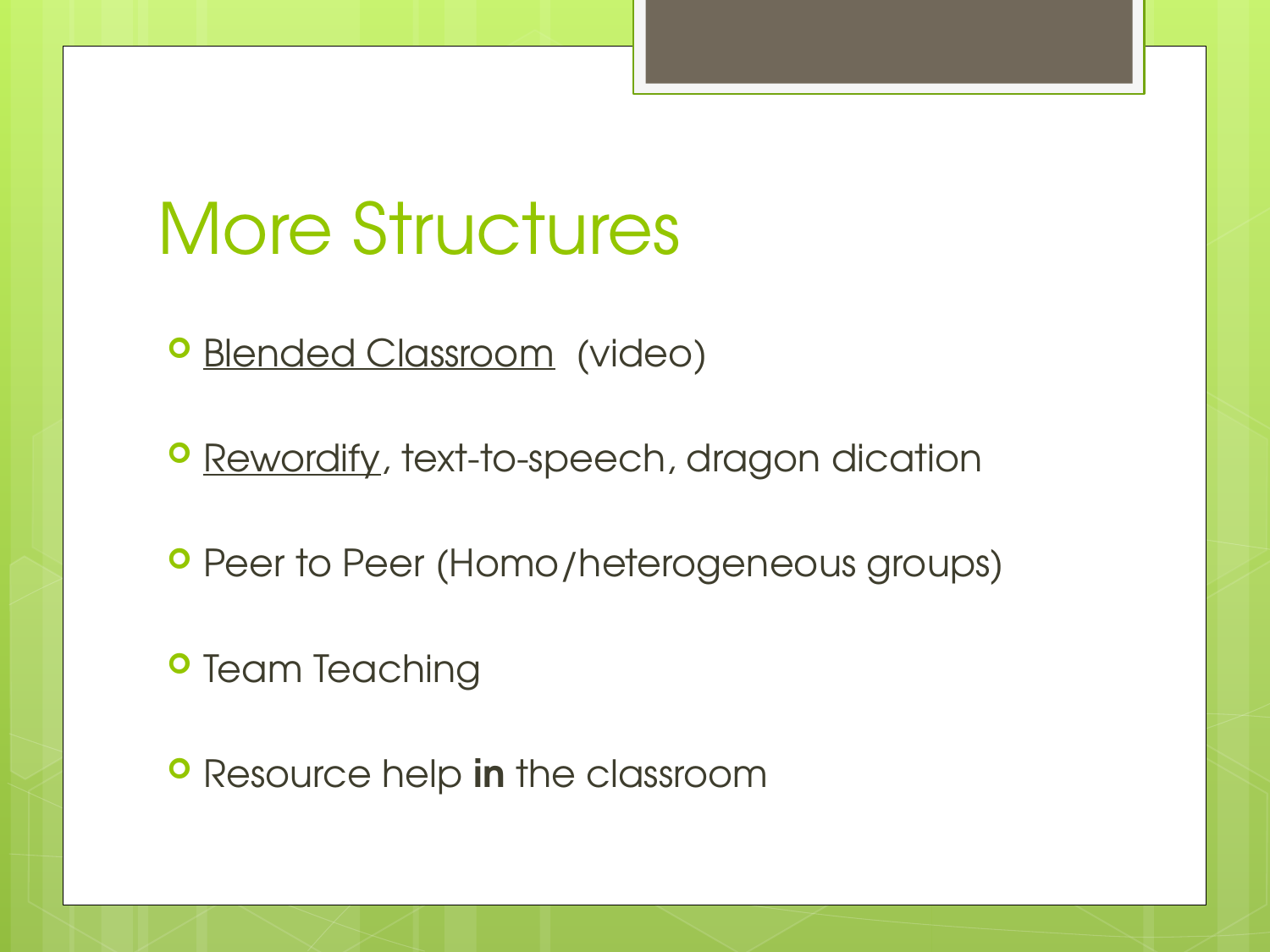

# More Structures
Blended Classroom  (video)

Rewordify, text-to-speech, dragon dication

Peer to Peer (Homo/heterogeneous groups)

Team Teaching

Resource help in the classroom